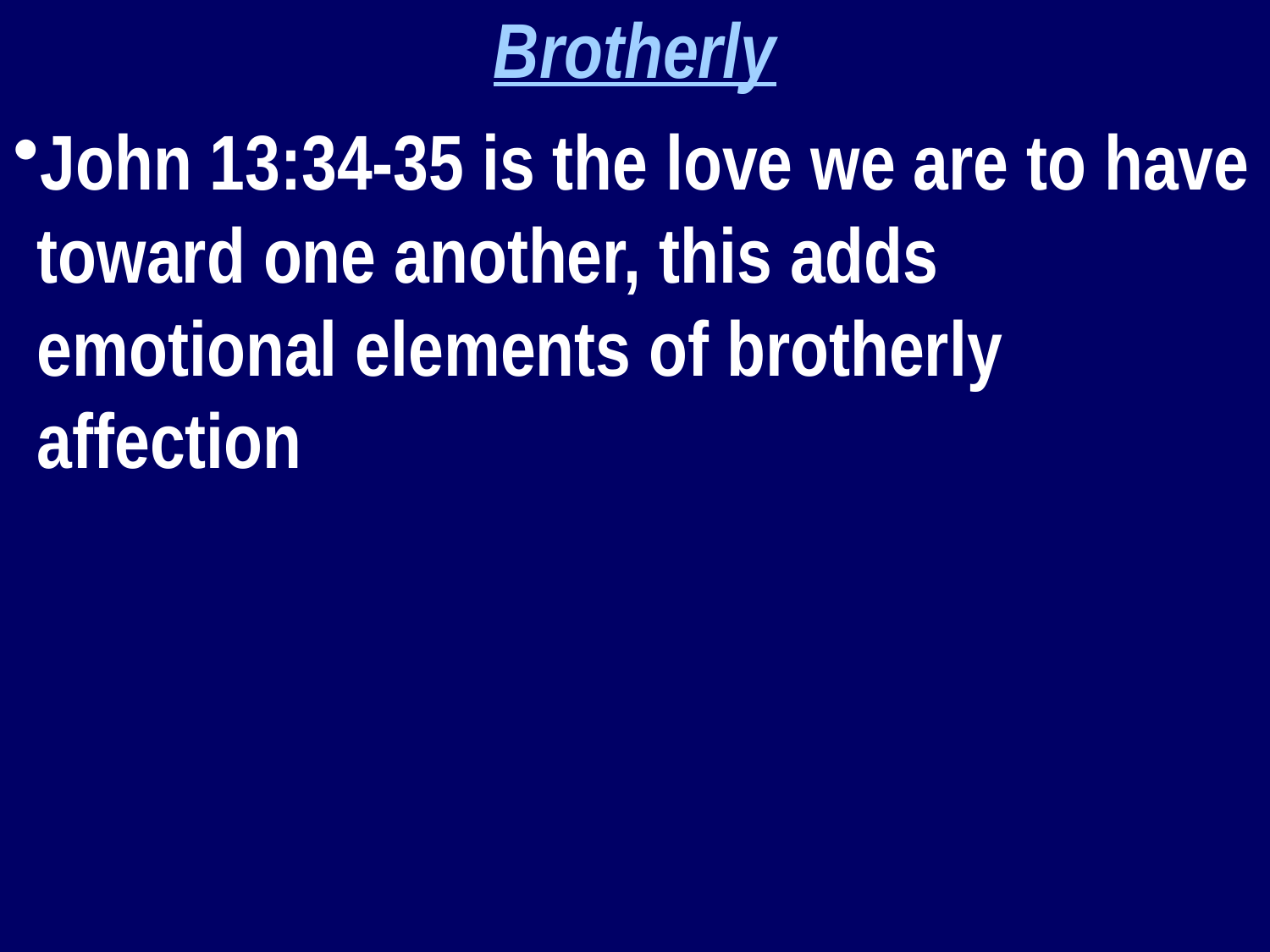

Brotherly
John 13:34-35 is the love we are to have toward one another, this adds emotional elements of brotherly affection